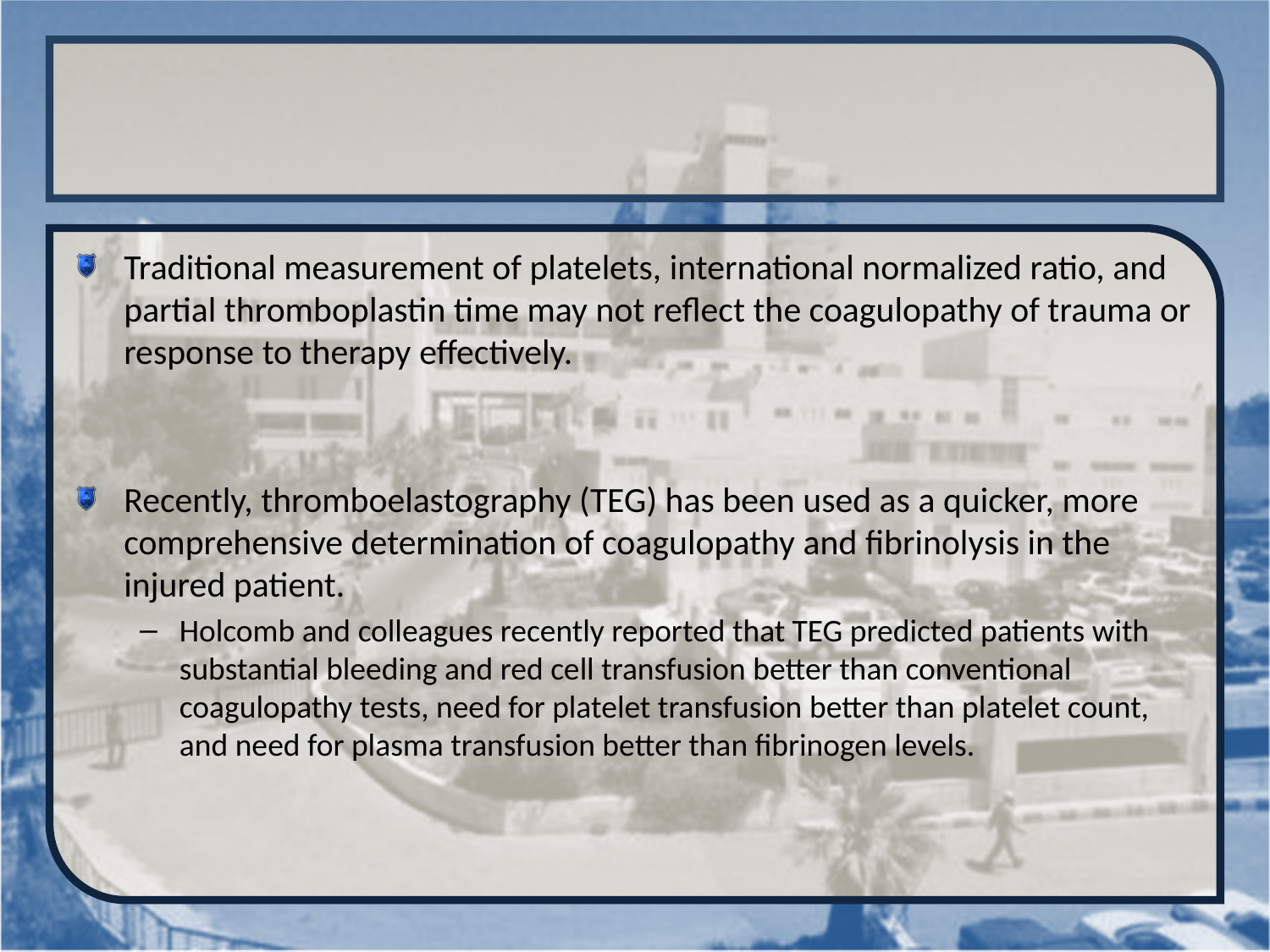

#
Traditional measurement of platelets, international normalized ratio, and partial thromboplastin time may not reflect the coagulopathy of trauma or response to therapy effectively.

Recently, thromboelastography (TEG) has been used as a quicker, more comprehensive determination of coagulopathy and fibrinolysis in the injured patient.
Holcomb and colleagues recently reported that TEG predicted patients with substantial bleeding and red cell transfusion better than conventional coagulopathy tests, need for platelet transfusion better than platelet count, and need for plasma transfusion better than fibrinogen levels.